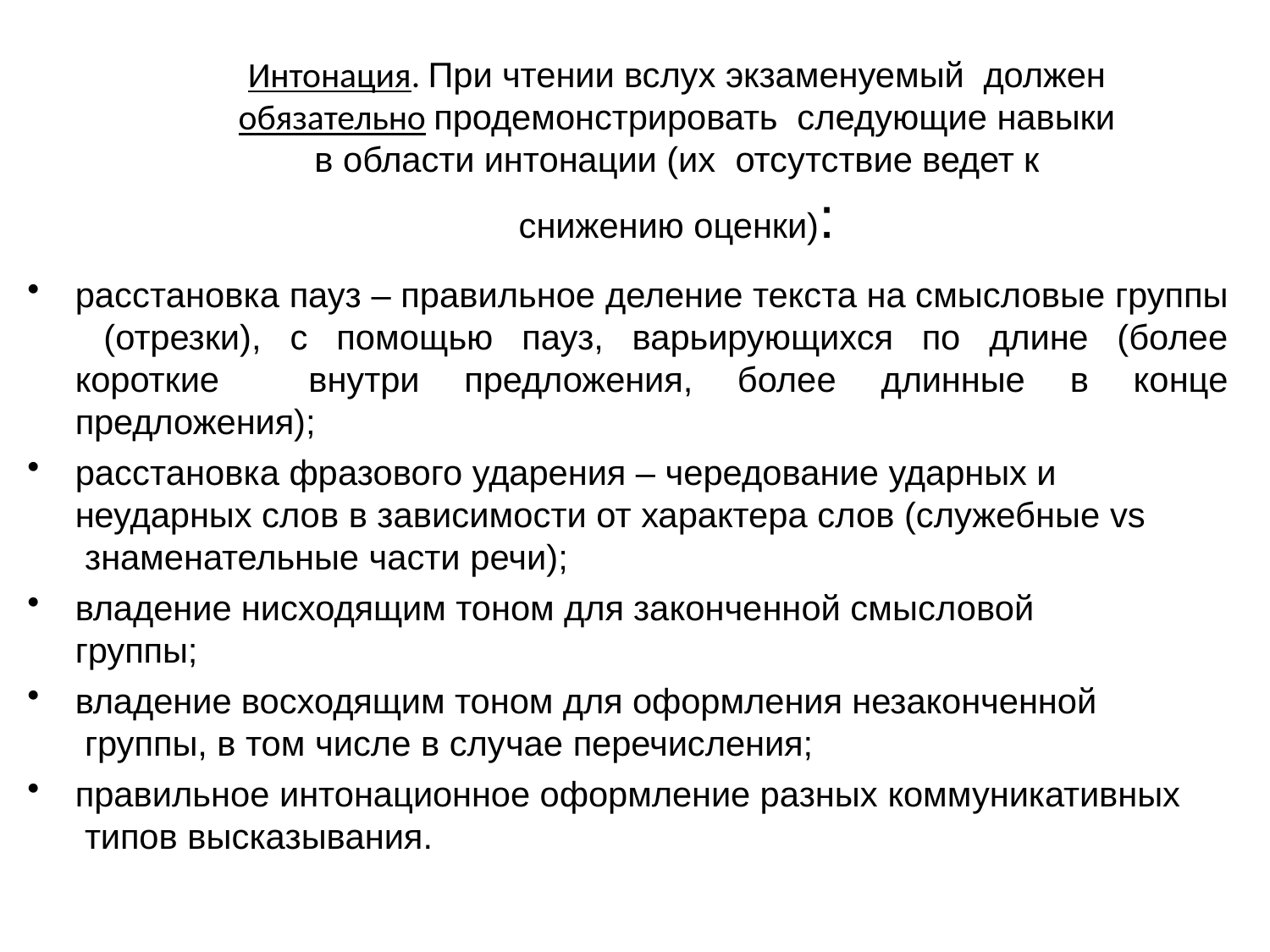

# Интонация. При чтении вслух экзаменуемый  должен обязательно продемонстрировать  следующие навыки в области интонации (их  отсутствие ведет к снижению оценки):
расстановка пауз – правильное деление текста на смысловые группы  (отрезки), с помощью пауз, варьирующихся по длине (более короткие  внутри предложения, более длинные в конце предложения);
расстановка фразового ударения – чередование ударных и  неударных слов в зависимости от характера слов (служебные vs  знаменательные части речи);
владение нисходящим тоном для законченной смысловой группы;
владение восходящим тоном для оформления незаконченной  группы, в том числе в случае перечисления;
правильное интонационное оформление разных коммуникативных  типов высказывания.